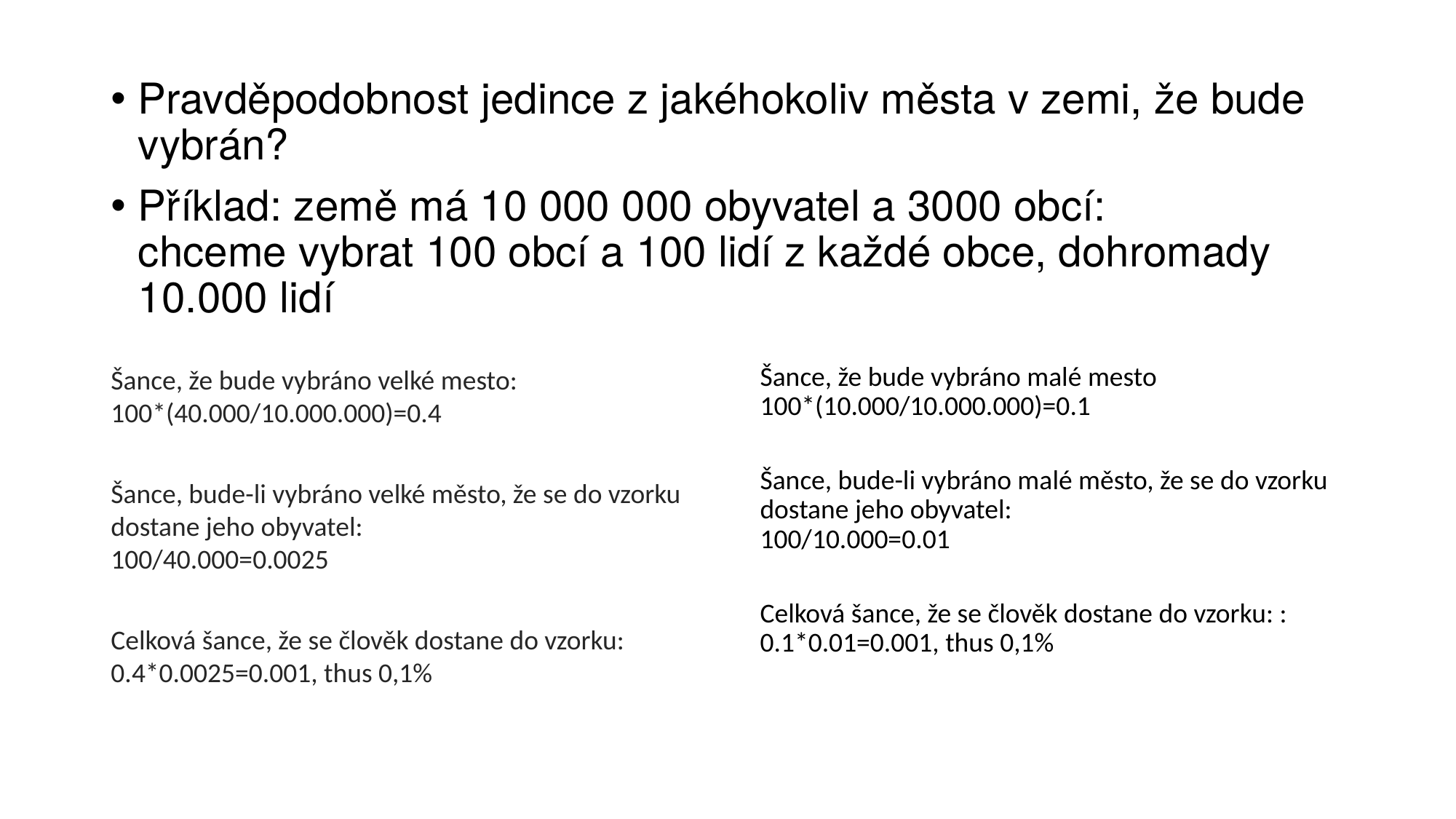

Pravděpodobnost jedince z jakéhokoliv města v zemi, že bude vybrán?
Příklad: země má 10 000 000 obyvatel a 3000 obcí:
chceme vybrat 100 obcí a 100 lidí z každé obce, dohromady 10.000 lidí

Šance, že bude vybráno velké mesto:
100*(40.000/10.000.000)=0.4
Šance, bude-li vybráno velké město, že se do vzorku dostane jeho obyvatel:
100/40.000=0.0025
Celková šance, že se člověk dostane do vzorku: 0.4*0.0025=0.001, thus 0,1%
Šance, že bude vybráno malé mesto
100*(10.000/10.000.000)=0.1
Šance, bude-li vybráno malé město, že se do vzorku dostane jeho obyvatel:
100/10.000=0.01
Celková šance, že se člověk dostane do vzorku: : 0.1*0.01=0.001, thus 0,1%